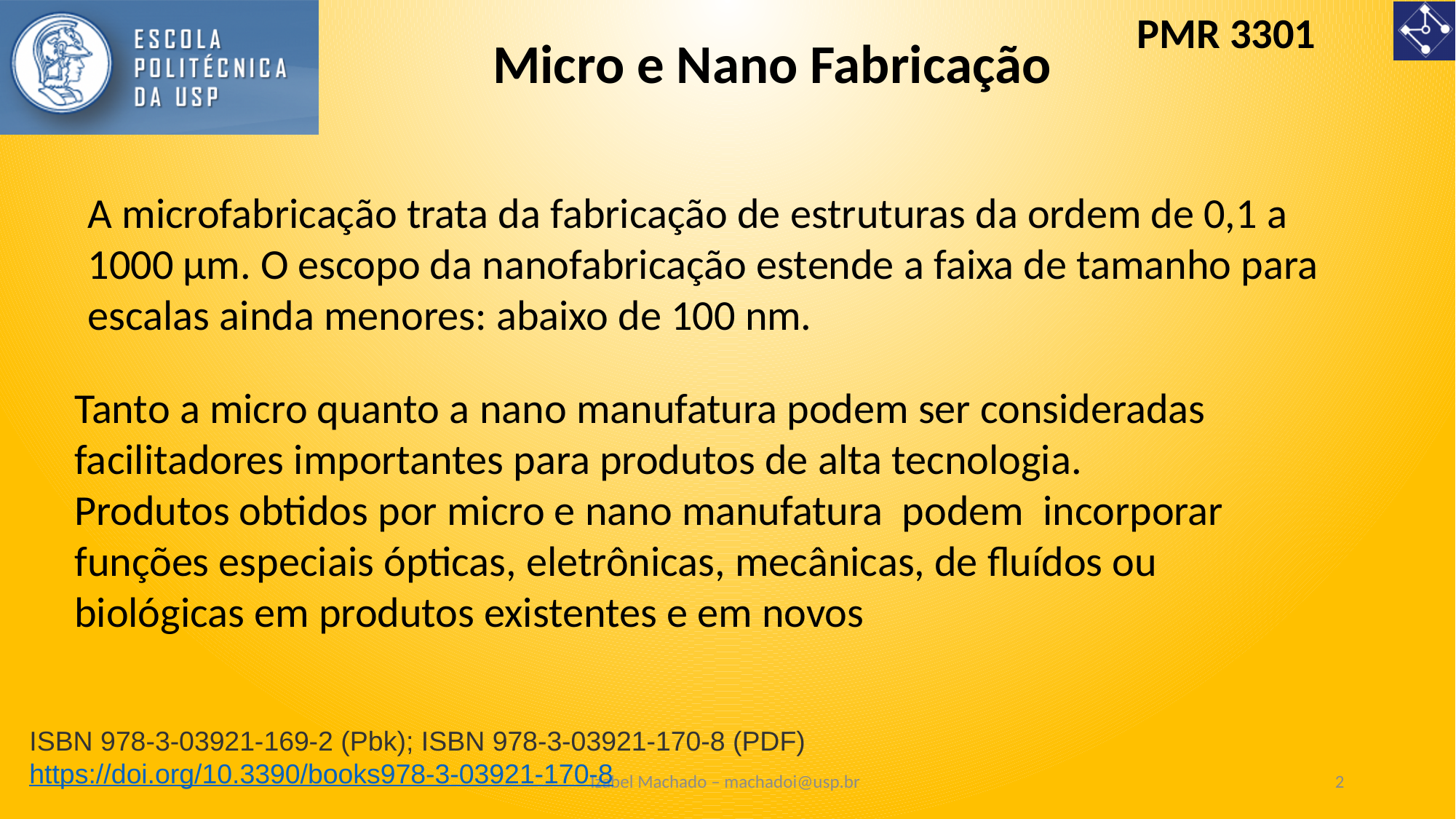

Micro e Nano Fabricação
A microfabricação trata da fabricação de estruturas da ordem de 0,1 a 1000 μm. O escopo da nanofabricação estende a faixa de tamanho para escalas ainda menores: abaixo de 100 nm.
Tanto a micro quanto a nano manufatura podem ser consideradas facilitadores importantes para produtos de alta tecnologia.
Produtos obtidos por micro e nano manufatura  podem  incorporar funções especiais ópticas, eletrônicas, mecânicas, de fluídos ou biológicas em produtos existentes e em novos
ISBN 978-3-03921-169-2 (Pbk); ISBN 978-3-03921-170-8 (PDF) 
https://doi.org/10.3390/books978-3-03921-170-8
Izabel Machado – machadoi@usp.br
2